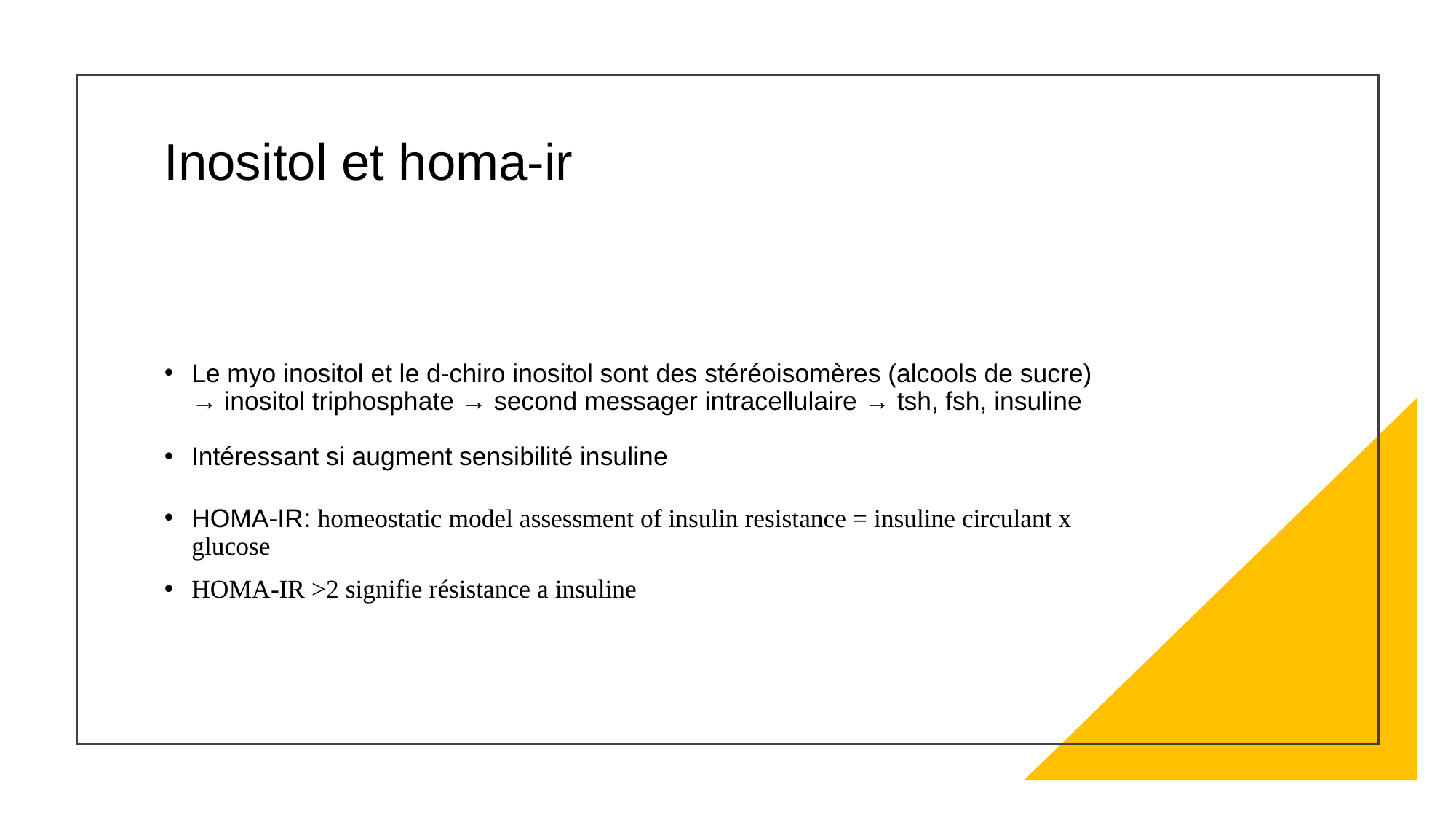

# Inositol et homa-ir
Le myo inositol et le d-chiro inositol sont des stéréoisomères (alcools de sucre) → inositol triphosphate → second messager intracellulaire → tsh, fsh, insuline

Intéressant si augment sensibilité insuline
HOMA-IR: homeostatic model assessment of insulin resistance = insuline circulant x glucose
HOMA-IR >2 signifie résistance a insuline